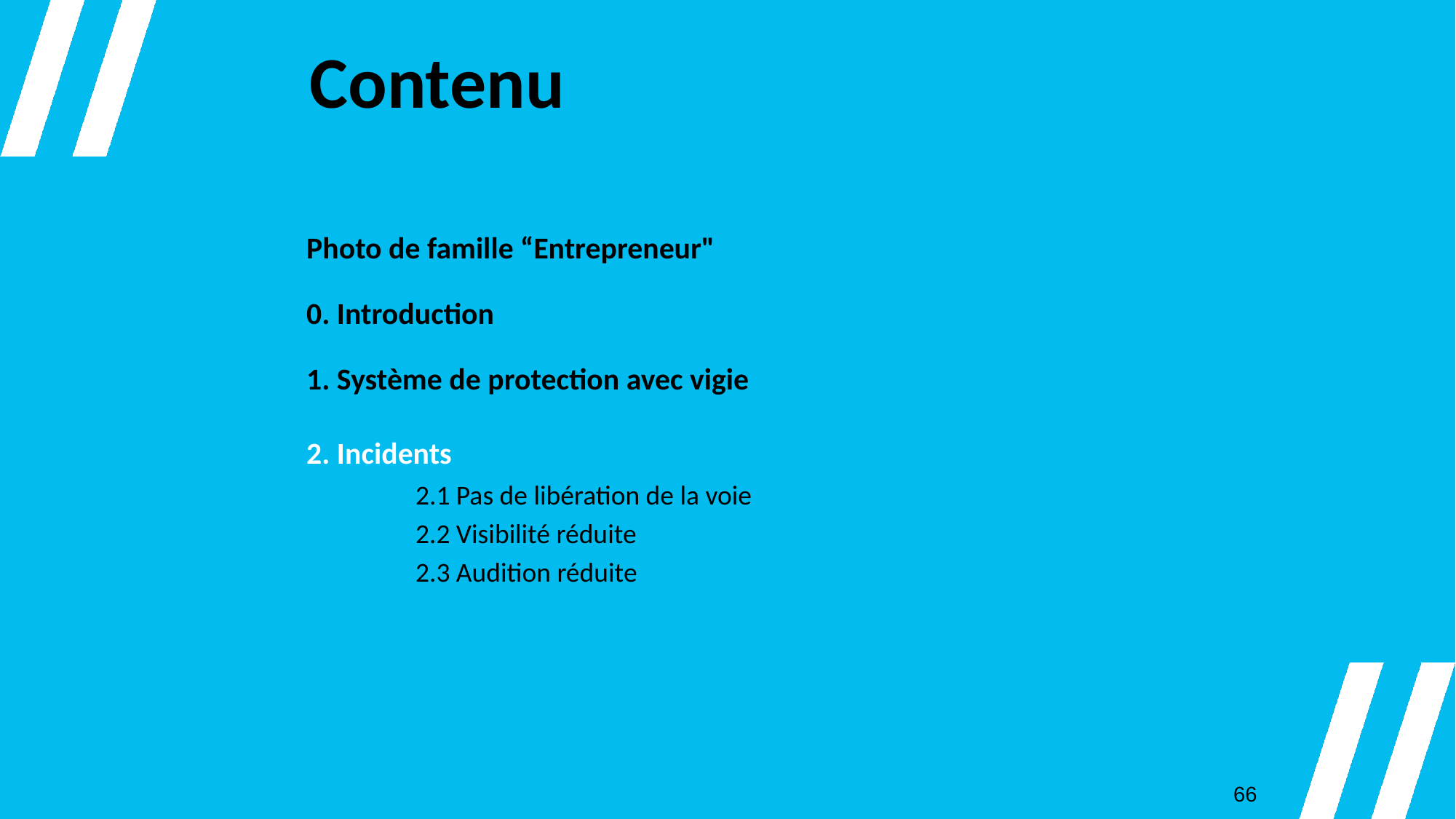

Contenu
Photo de famille “Entrepreneur"
0. Introduction
1. Système de protection avec vigie
2. Incidents
	2.1 Pas de libération de la voie
	2.2 Visibilité réduite
	2.3 Audition réduite

66